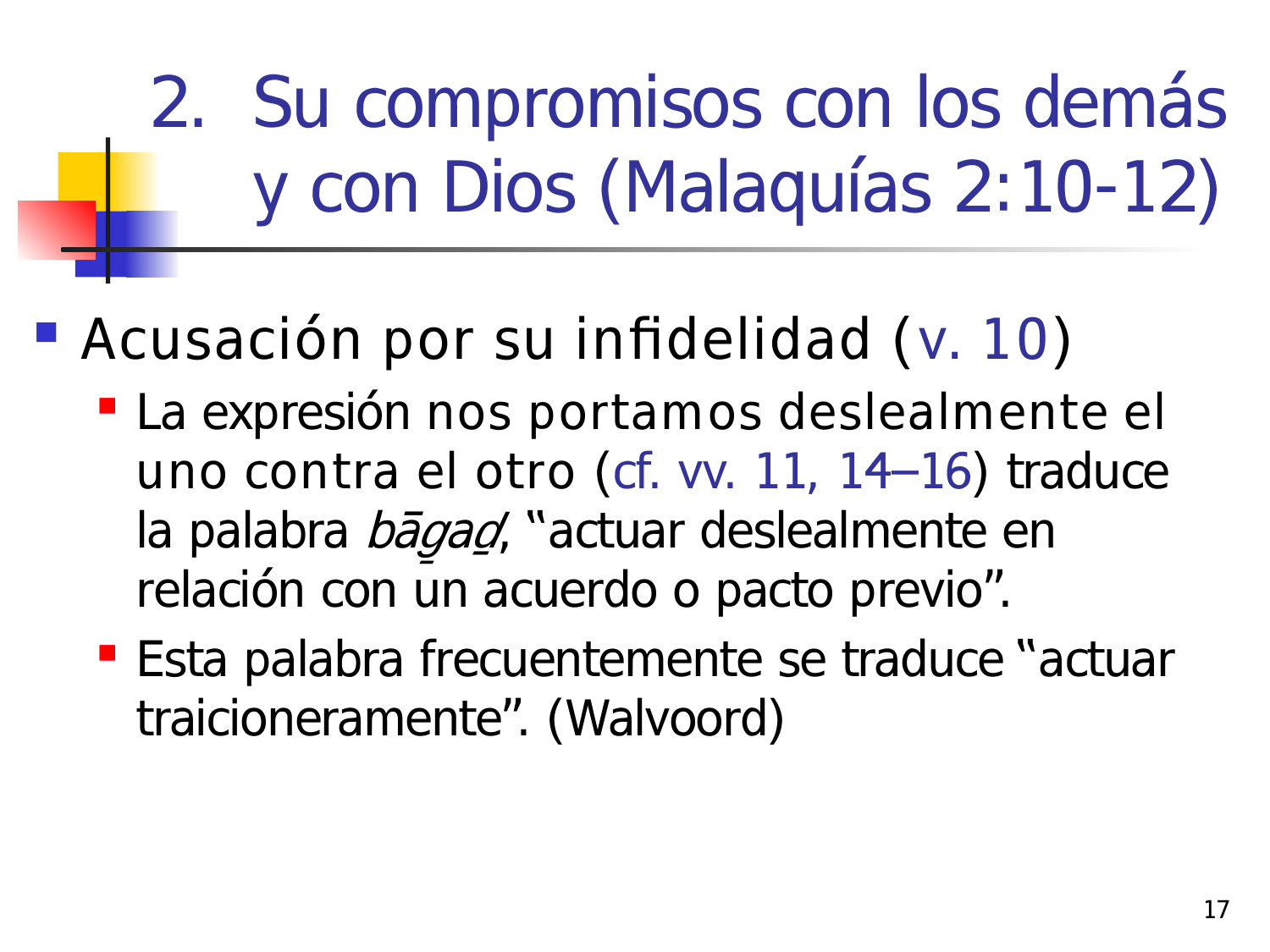

# Su compromisos con los demás y con Dios (Malaquías 2:10-12)
Acusación por su infidelidad (v. 10)
La expresión nos portamos deslealmente el uno contra el otro (cf. vv. 11, 14–16) traduce la palabra bāg̱aḏ, “actuar deslealmente en relación con un acuerdo o pacto previo”.
Esta palabra frecuentemente se traduce “actuar traicioneramente”. (Walvoord)
17